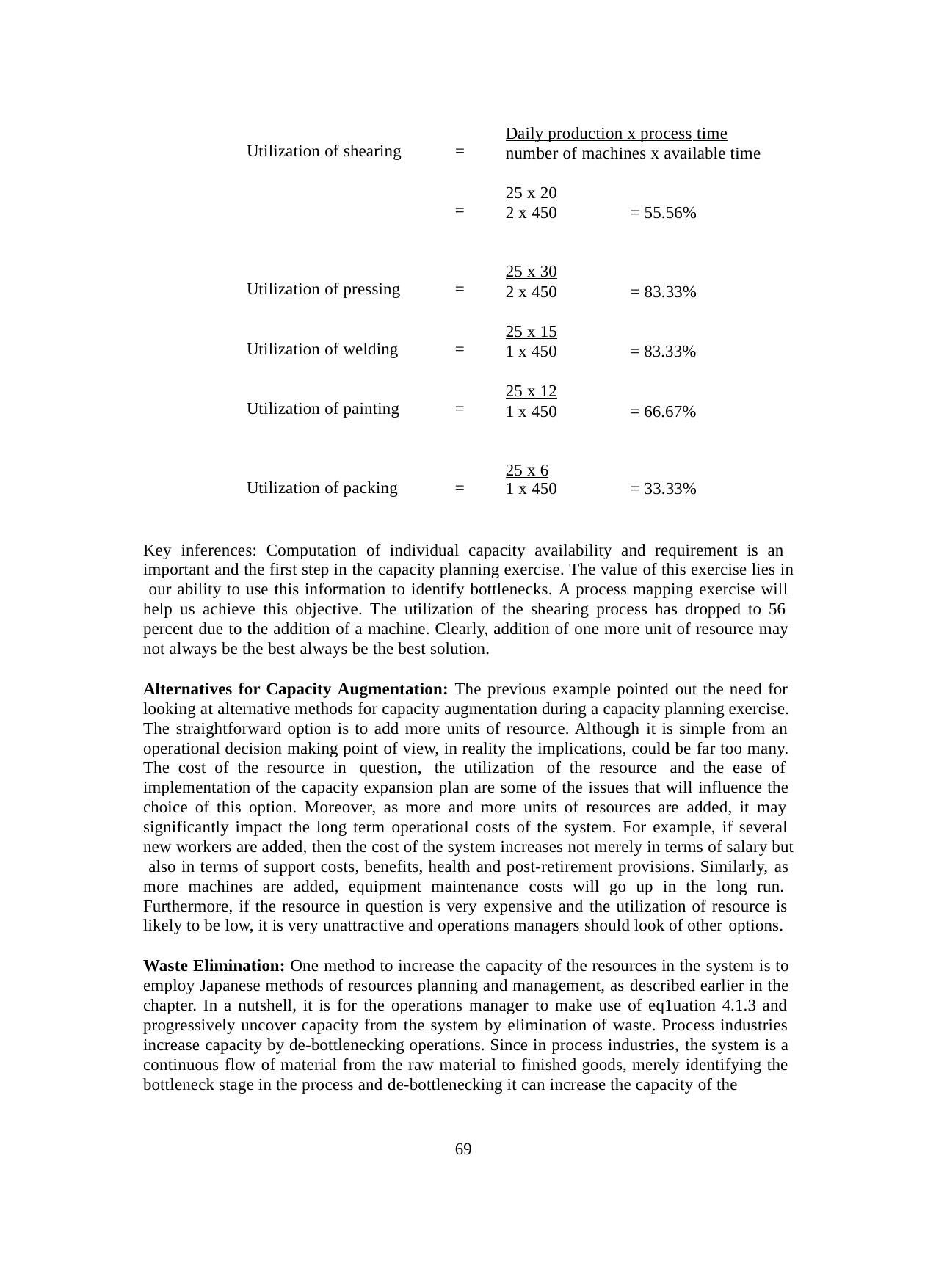

| Utilization of shearing | = | Daily production x process time number of machines x available time |
| --- | --- | --- |
|  | = | 25 x 20 2 x 450 = 55.56% |
| Utilization of pressing | = | 25 x 30 2 x 450 = 83.33% |
| Utilization of welding | = | 25 x 15 1 x 450 = 83.33% |
| Utilization of painting | = | 25 x 12 1 x 450 = 66.67% |
| Utilization of packing | = | 25 x 6 1 x 450 = 33.33% |
Key inferences: Computation of individual capacity availability and requirement is an  important and the first step in the capacity planning exercise. The value of this exercise lies in  our ability to use this information to identify bottlenecks. A process mapping exercise will  help us achieve this objective. The utilization of the shearing process has dropped to 56  percent due to the addition of a machine. Clearly, addition of one more unit of resource may  not always be the best always be the best solution.

Alternatives for Capacity Augmentation: The previous example pointed out the need for  looking at alternative methods for capacity augmentation during a capacity planning exercise.  The straightforward option is to add more units of resource. Although it is simple from an  operational decision making point of view, in reality the implications, could be far too many.  The cost of the resource in question, the utilization of the resource and the ease of  implementation of the capacity expansion plan are some of the issues that will influence the  choice of this option. Moreover, as more and more units of resources are added, it may  significantly impact the long term operational costs of the system. For example, if several  new workers are added, then the cost of the system increases not merely in terms of salary but  also in terms of support costs, benefits, health and post-retirement provisions. Similarly, as  more machines are added, equipment maintenance costs will go up in the long run.  Furthermore, if the resource in question is very expensive and the utilization of resource is  likely to be low, it is very unattractive and operations managers should look of other options.

Waste Elimination: One method to increase the capacity of the resources in the system is to  employ Japanese methods of resources planning and management, as described earlier in the  chapter. In a nutshell, it is for the operations manager to make use of eq1uation 4.1.3 and  progressively uncover capacity from the system by elimination of waste. Process industries  increase capacity by de-bottlenecking operations. Since in process industries, the system is a  continuous flow of material from the raw material to finished goods, merely identifying the  bottleneck stage in the process and de-bottlenecking it can increase the capacity of the
69